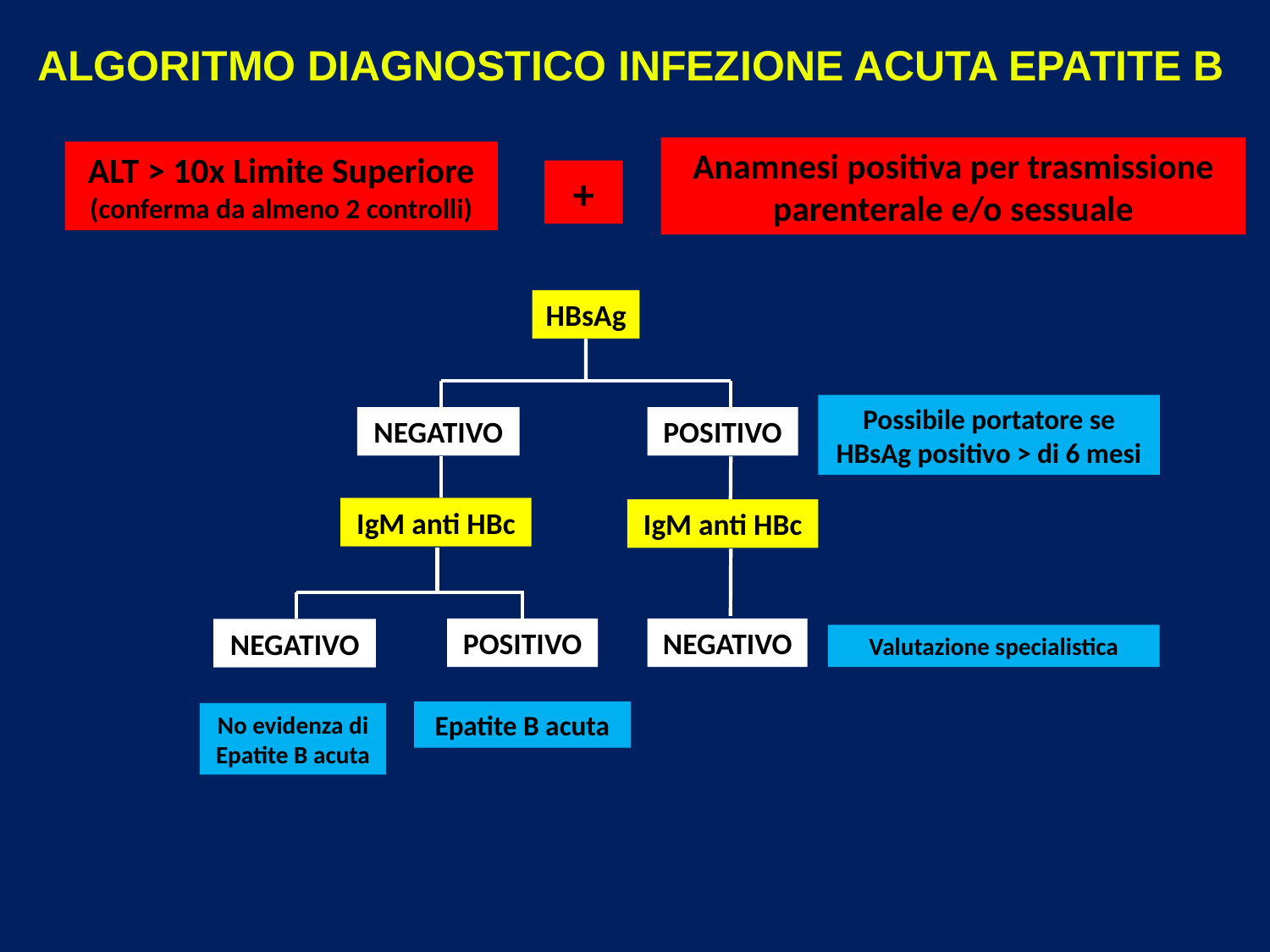

ALGORITMO DIAGNOSTICO INFEZIONE ACUTA EPATITE B
Anamnesi positiva per trasmissione parenterale e/o sessuale
ALT > 10x Limite Superiore
(conferma da almeno 2 controlli)
+
HBsAg
Possibile portatore se HBsAg positivo > di 6 mesi
NEGATIVO
POSITIVO
IgM anti HBc
IgM anti HBc
POSITIVO
NEGATIVO
NEGATIVO
Valutazione specialistica
Epatite B acuta
No evidenza di Epatite B acuta